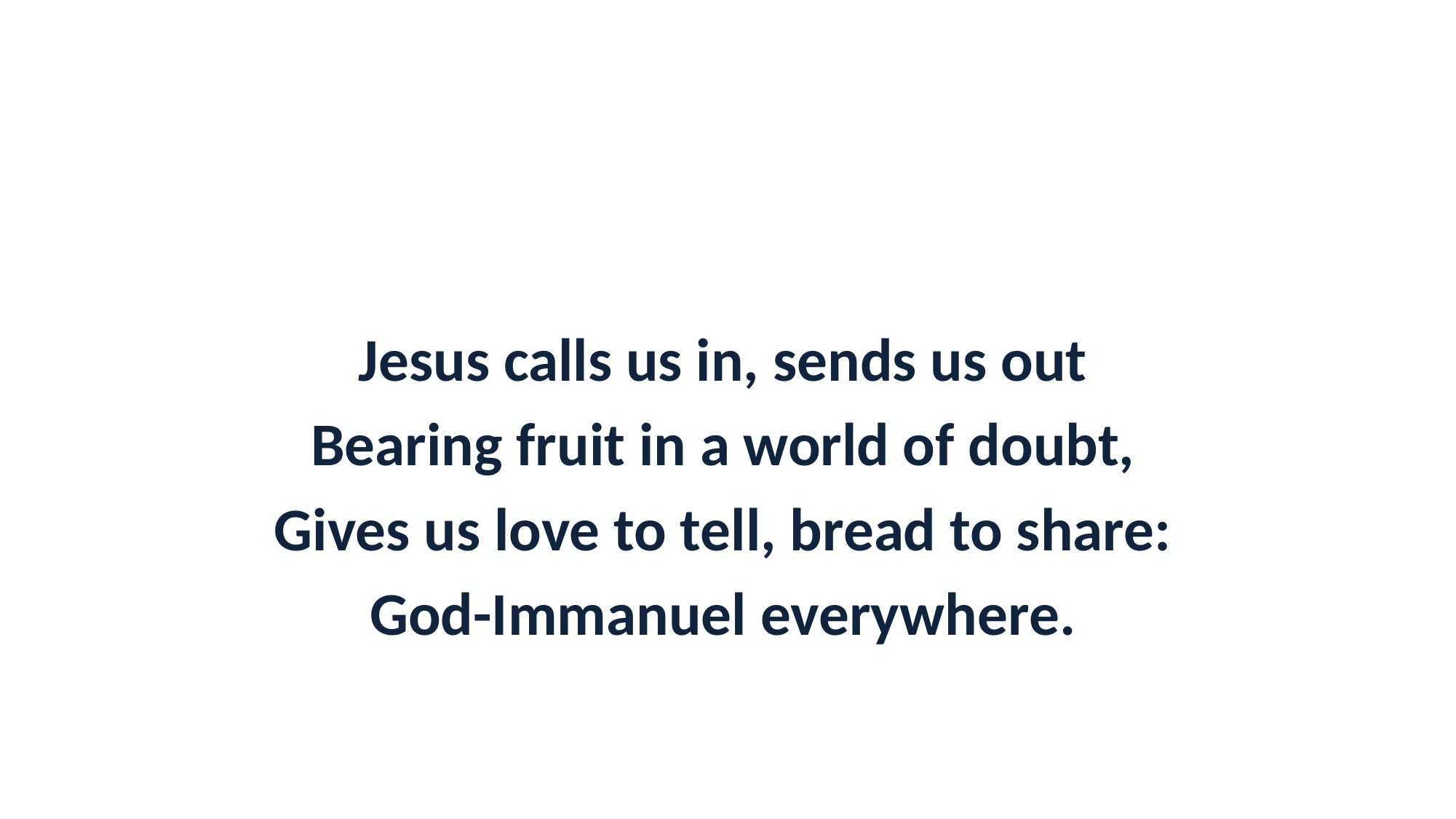

Jesus calls us in, sends us out
Bearing fruit in a world of doubt,
Gives us love to tell, bread to share:
God-Immanuel everywhere.